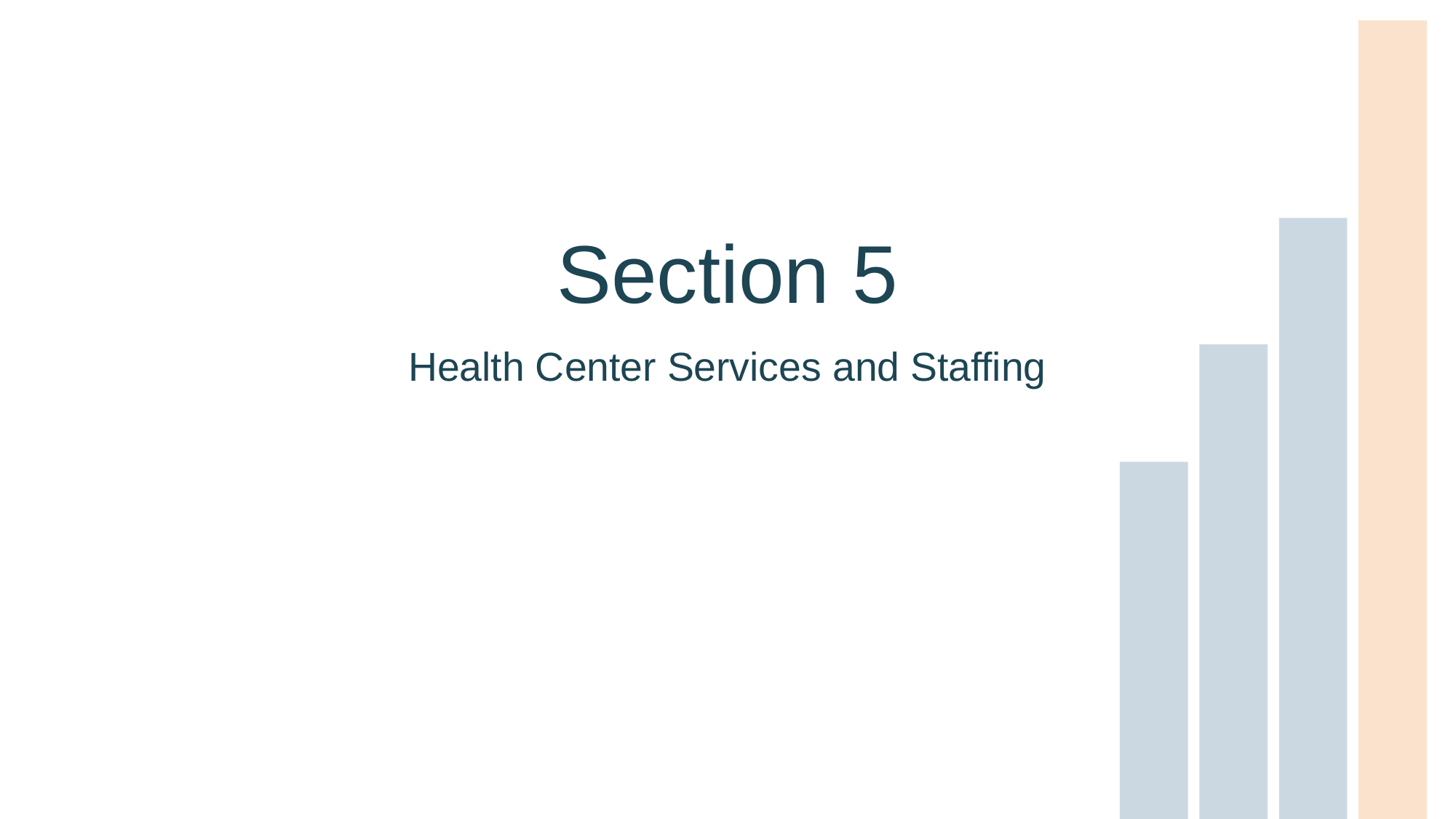

# Section 5

Health Center Services and Staffing